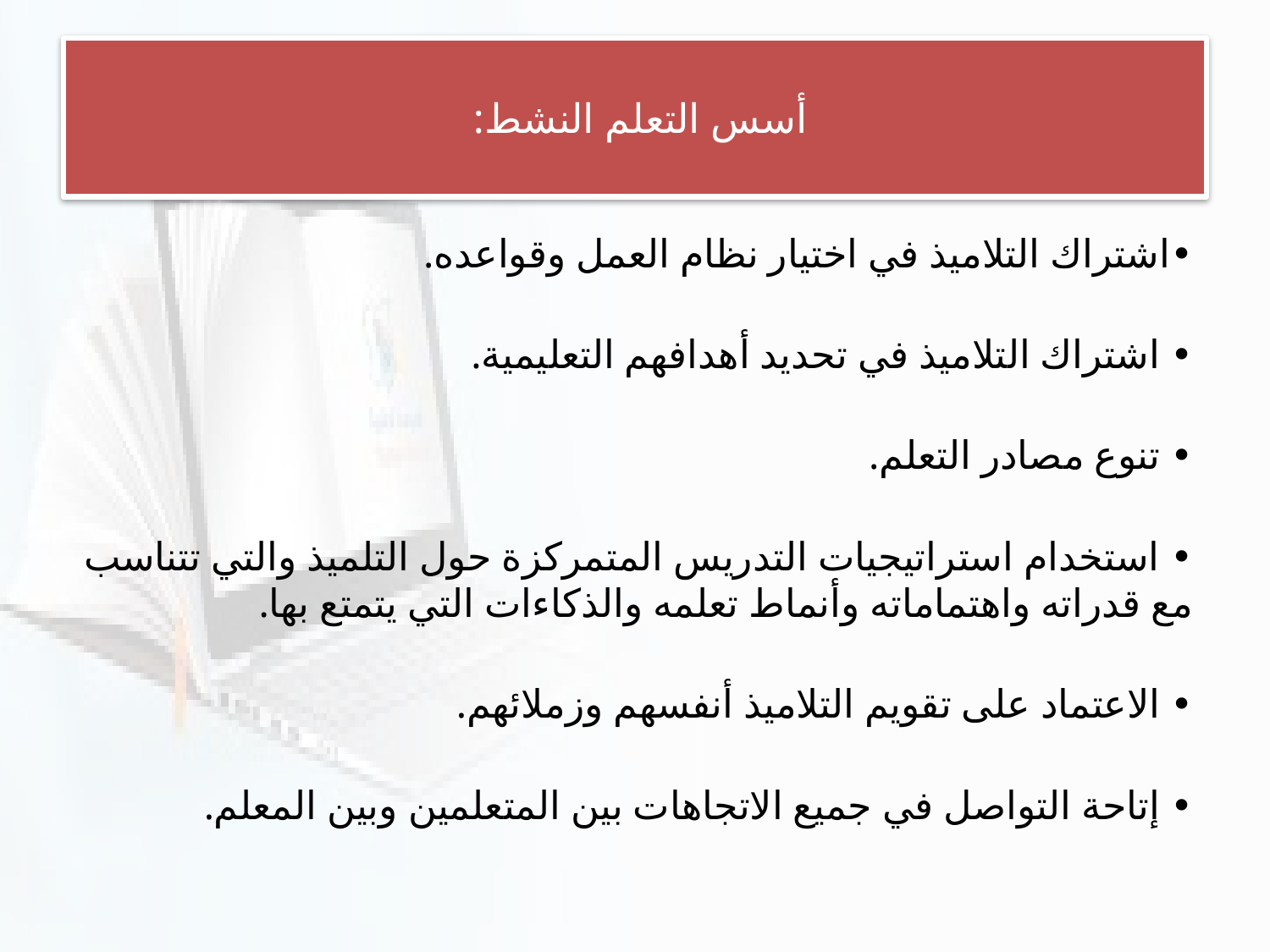

# أسس التعلم النشط:
•اشتراك التلاميذ في اختيار نظام العمل وقواعده.
• اشتراك التلاميذ في تحديد أهدافهم التعليمية.
• تنوع مصادر التعلم.
• استخدام استراتيجيات التدريس المتمركزة حول التلميذ والتي تتناسب مع قدراته واهتماماته وأنماط تعلمه والذكاءات التي يتمتع بها.
• الاعتماد على تقويم التلاميذ أنفسهم وزملائهم.
• إتاحة التواصل في جميع الاتجاهات بين المتعلمين وبين المعلم.